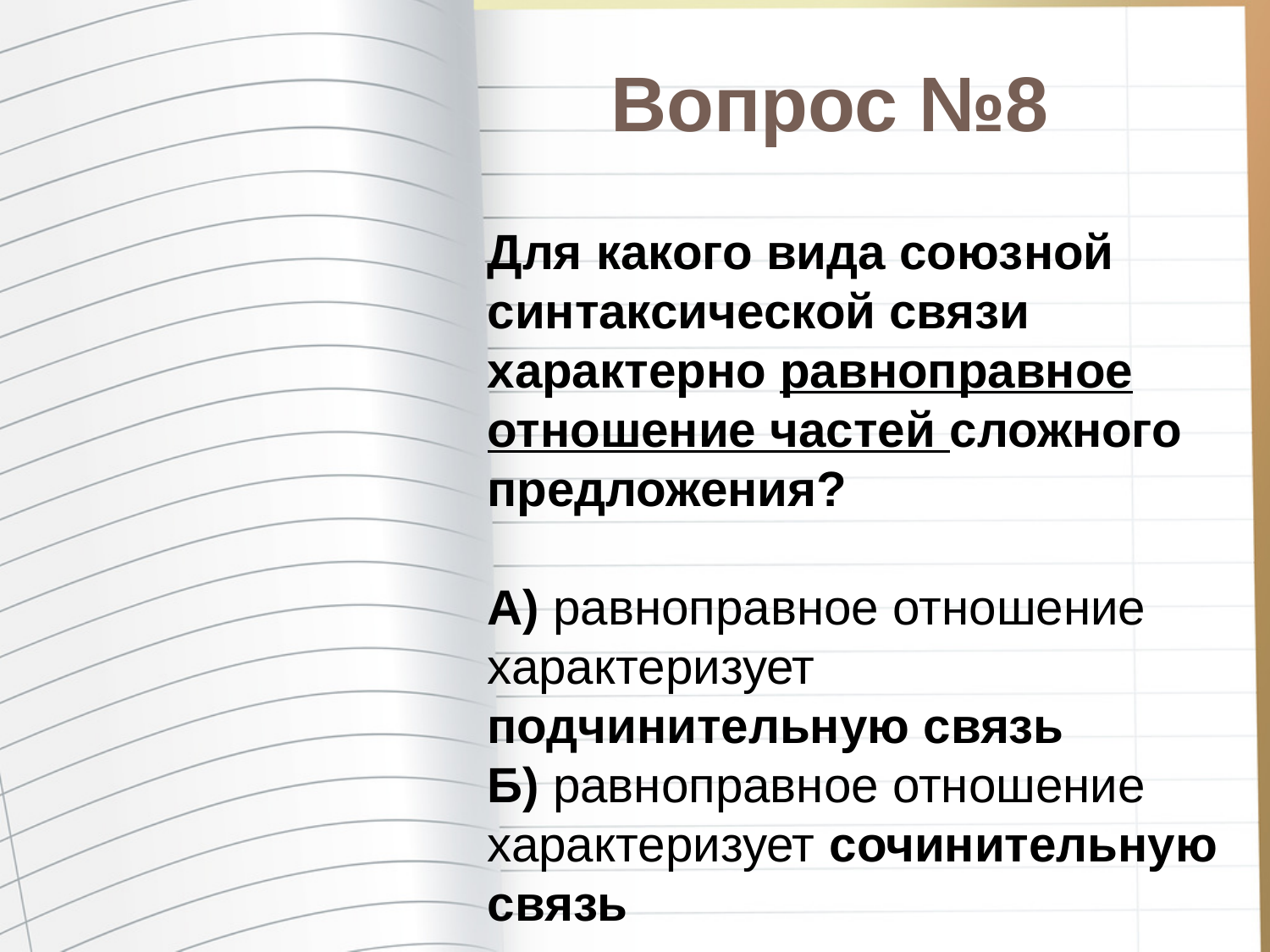

# Вопрос №8
Для какого вида союзной синтаксической связи характерно равноправное отношение частей сложного предложения?
А) равноправное отношение характеризует подчинительную связь
Б) равноправное отношение характеризует сочинительную связь